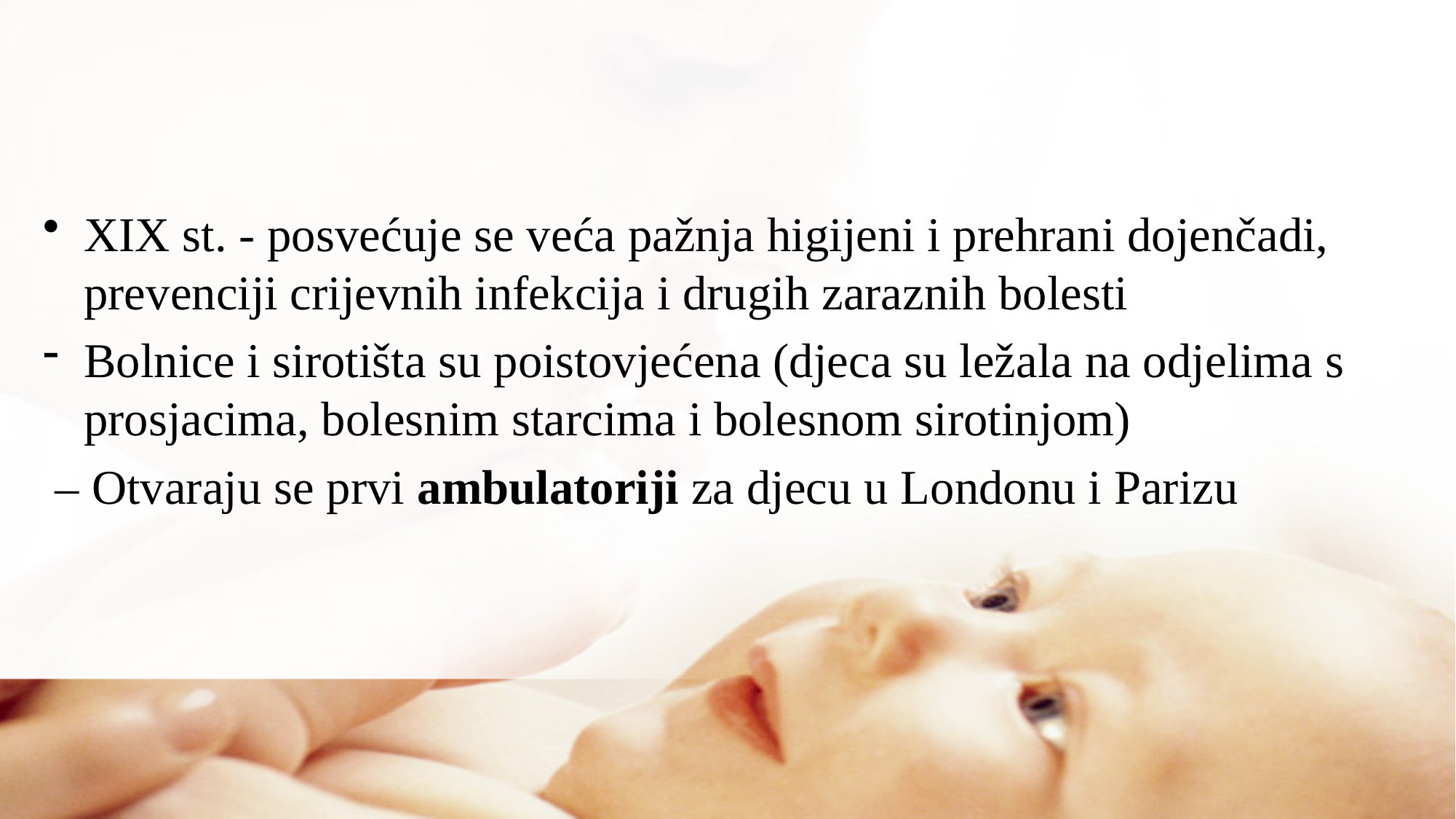

#
XIX st. - posvećuje se veća pažnja higijeni i prehrani dojenčadi, prevenciji crijevnih infekcija i drugih zaraznih bolesti
Bolnice i sirotišta su poistovjećena (djeca su ležala na odjelima s prosjacima, bolesnim starcima i bolesnom sirotinjom)
 – Otvaraju se prvi ambulatoriji za djecu u Londonu i Parizu